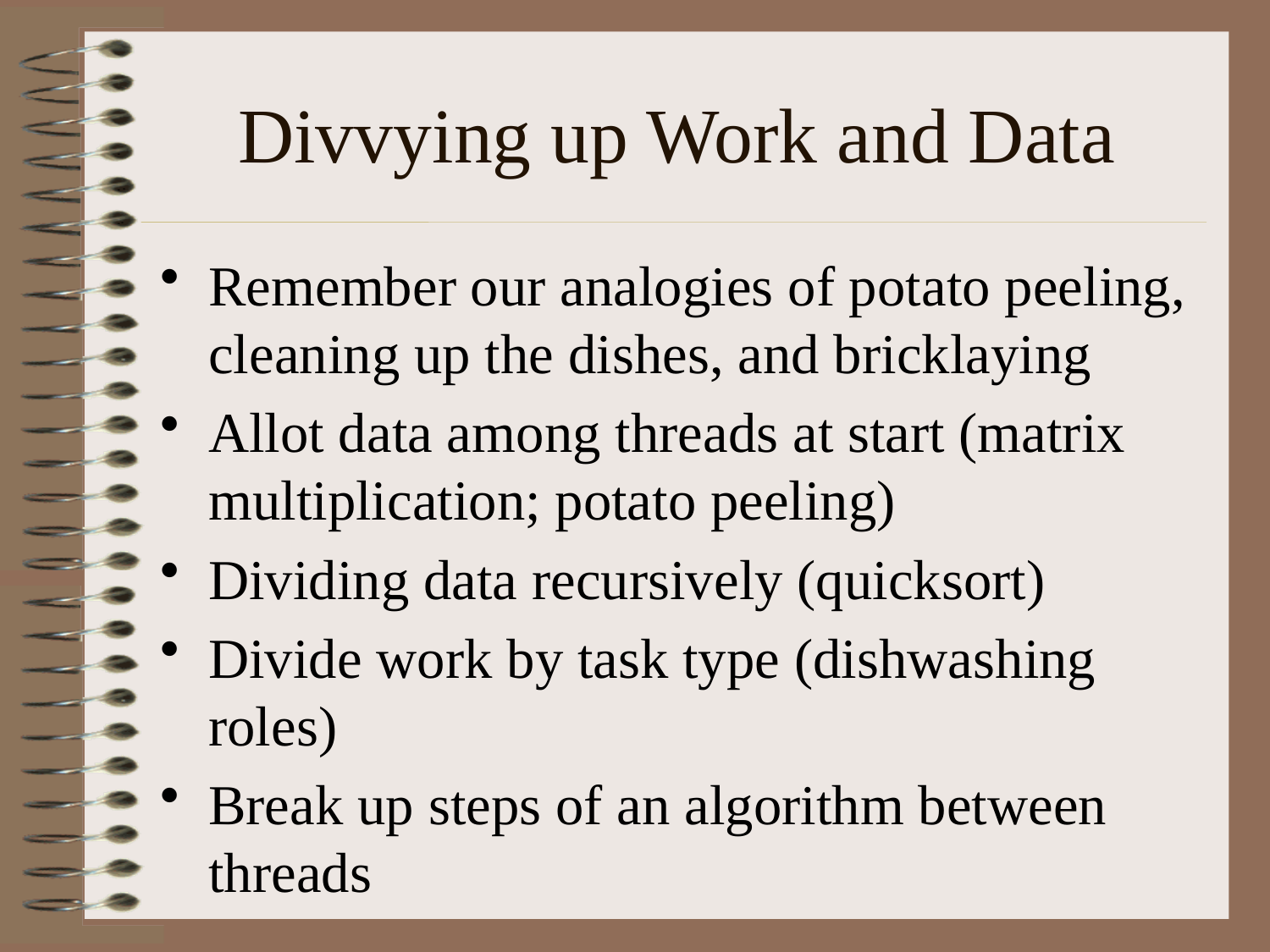

# Divvying up Work and Data
Remember our analogies of potato peeling, cleaning up the dishes, and bricklaying
Allot data among threads at start (matrix multiplication; potato peeling)
Dividing data recursively (quicksort)
Divide work by task type (dishwashing roles)
Break up steps of an algorithm between threads